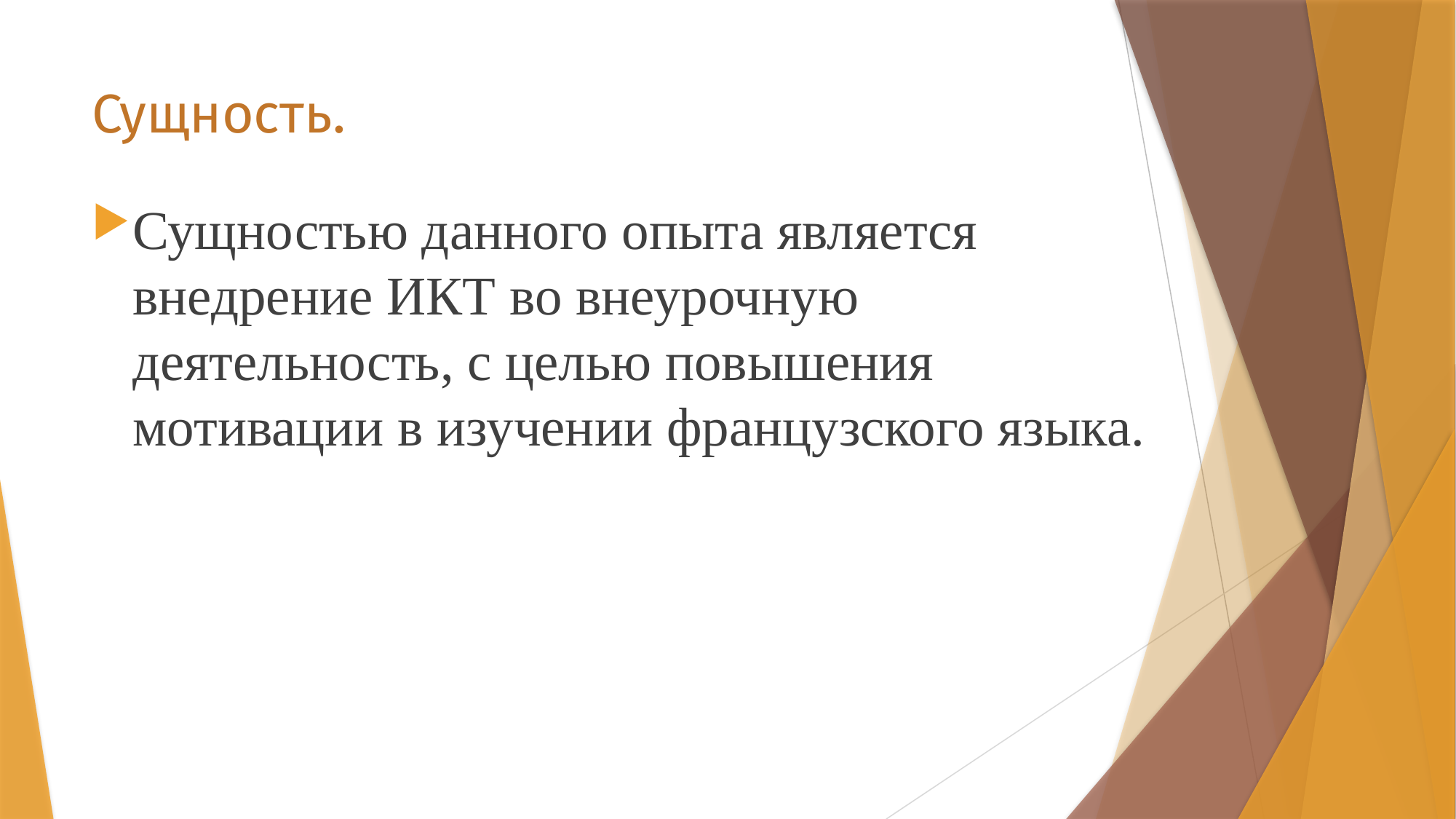

# Сущность.
Сущностью данного опыта является внедрение ИКТ во внеурочную  деятельность, с целью повышения мотивации в изучении французского языка.